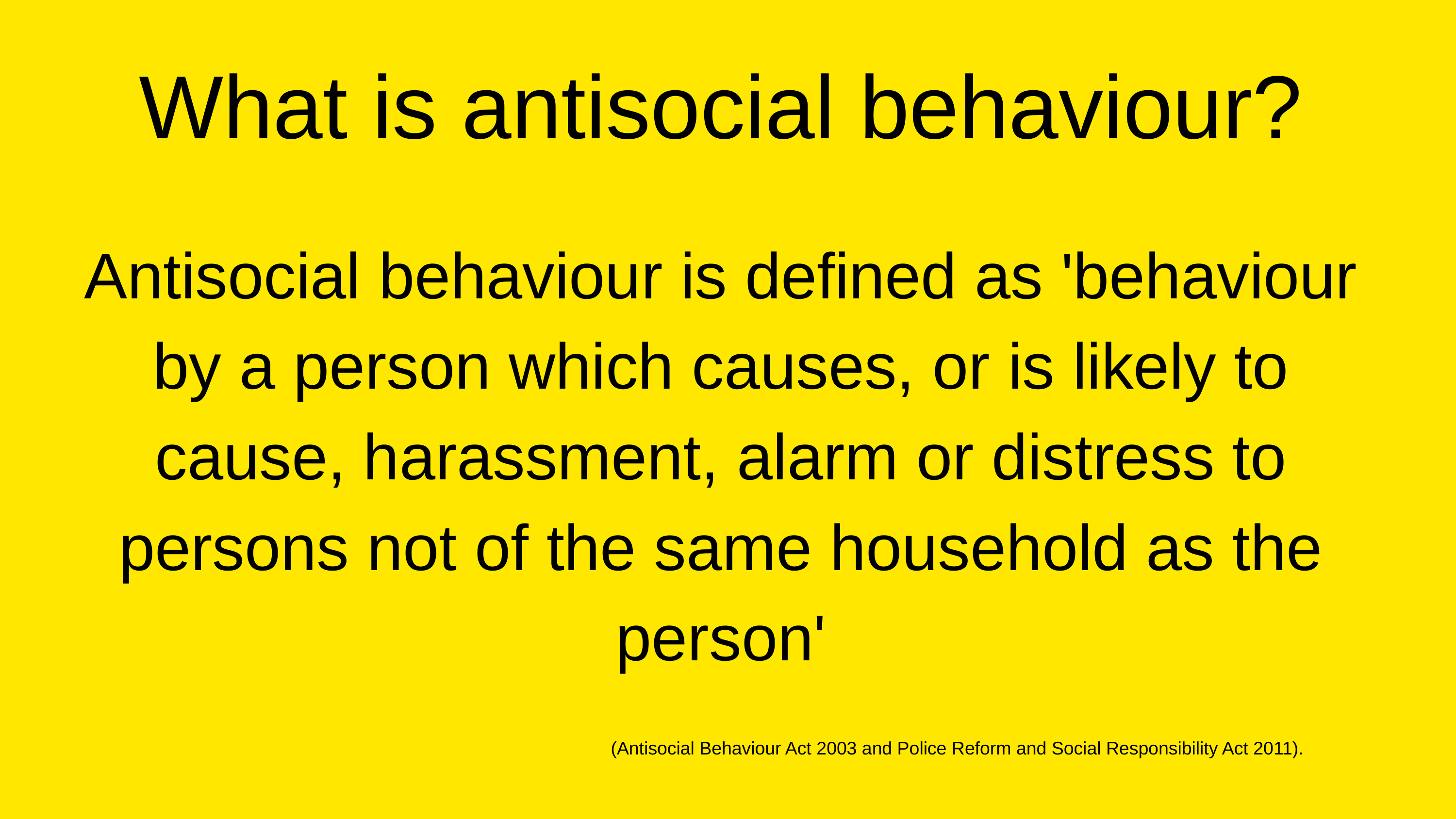

What is antisocial behaviour?
Antisocial behaviour is defined as 'behaviour by a person which causes, or is likely to cause, harassment, alarm or distress to persons not of the same household as the person'
(Antisocial Behaviour Act 2003 and Police Reform and Social Responsibility Act 2011).